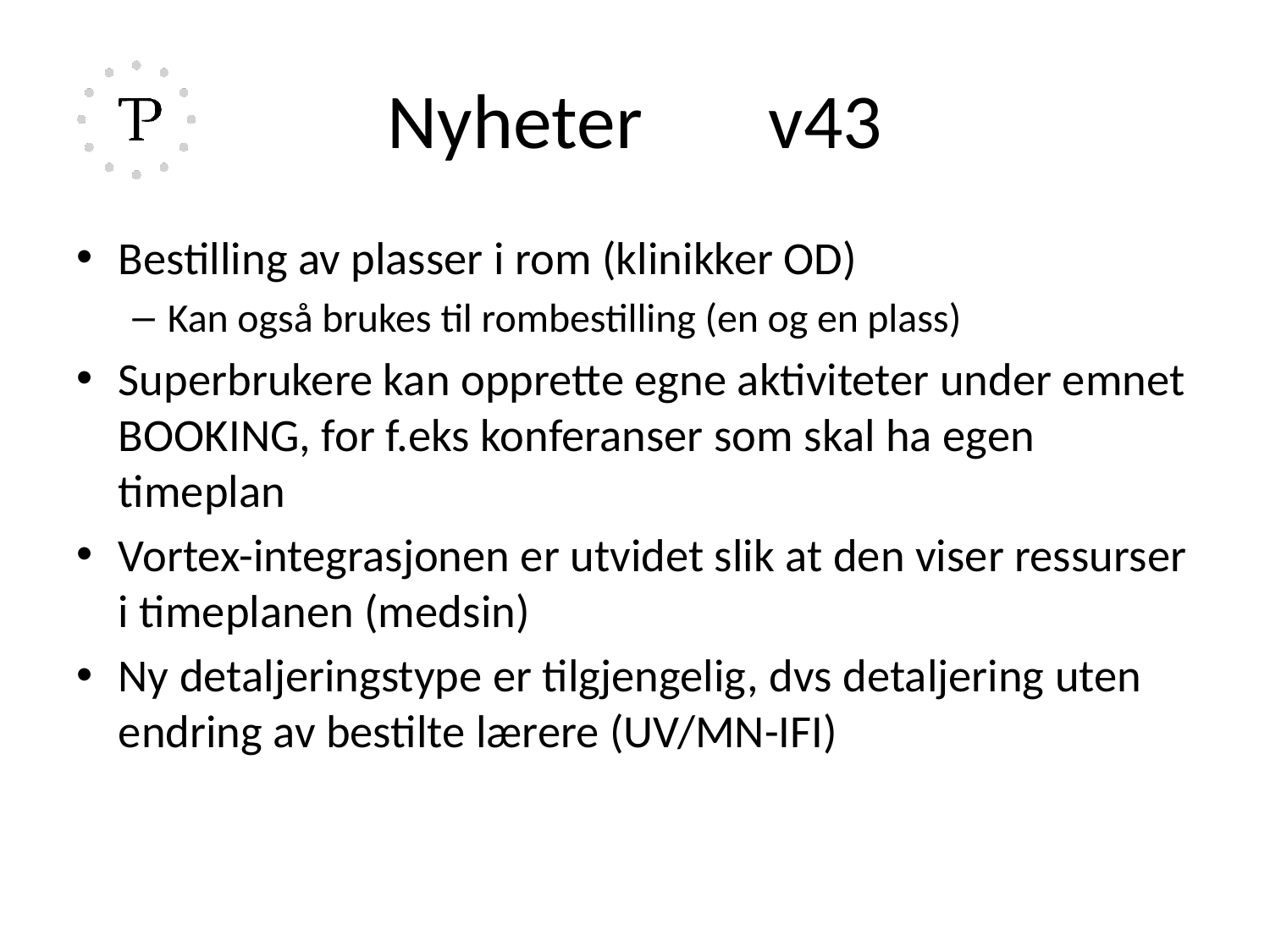

# Nyheter	v43
Bestilling av plasser i rom (klinikker OD)
Kan også brukes til rombestilling (en og en plass)
Superbrukere kan opprette egne aktiviteter under emnet BOOKING, for f.eks konferanser som skal ha egen timeplan
Vortex-integrasjonen er utvidet slik at den viser ressurser i timeplanen (medsin)
Ny detaljeringstype er tilgjengelig, dvs detaljering uten endring av bestilte lærere (UV/MN-IFI)